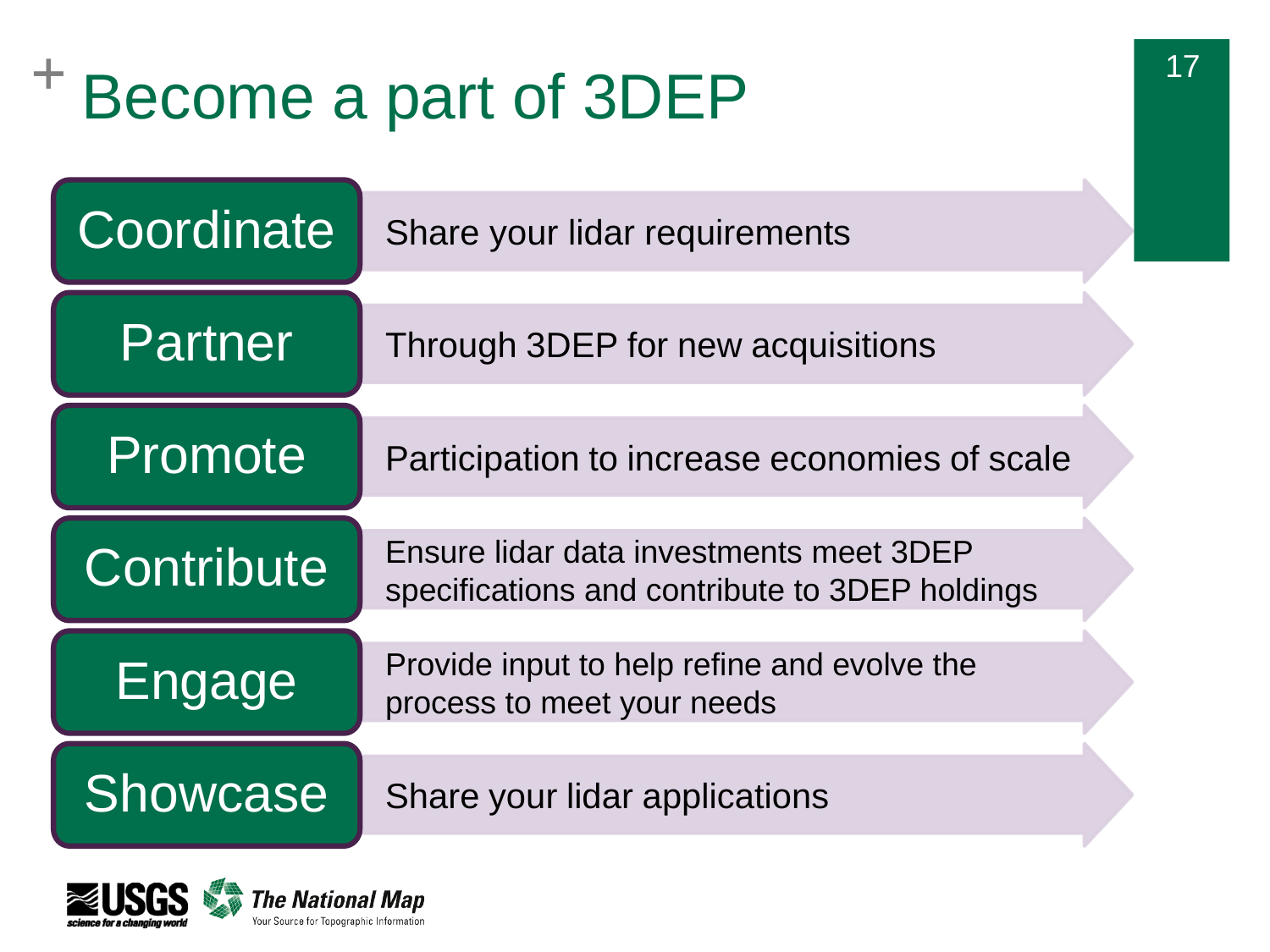

# Become a part of 3DEP
Coordinate
Share your lidar requirements
Partner
Through 3DEP for new acquisitions
Promote
Participation to increase economies of scale
Contribute
Ensure lidar data investments meet 3DEP specifications and contribute to 3DEP holdings
Engage
Provide input to help refine and evolve the process to meet your needs
Showcase
Share your lidar applications